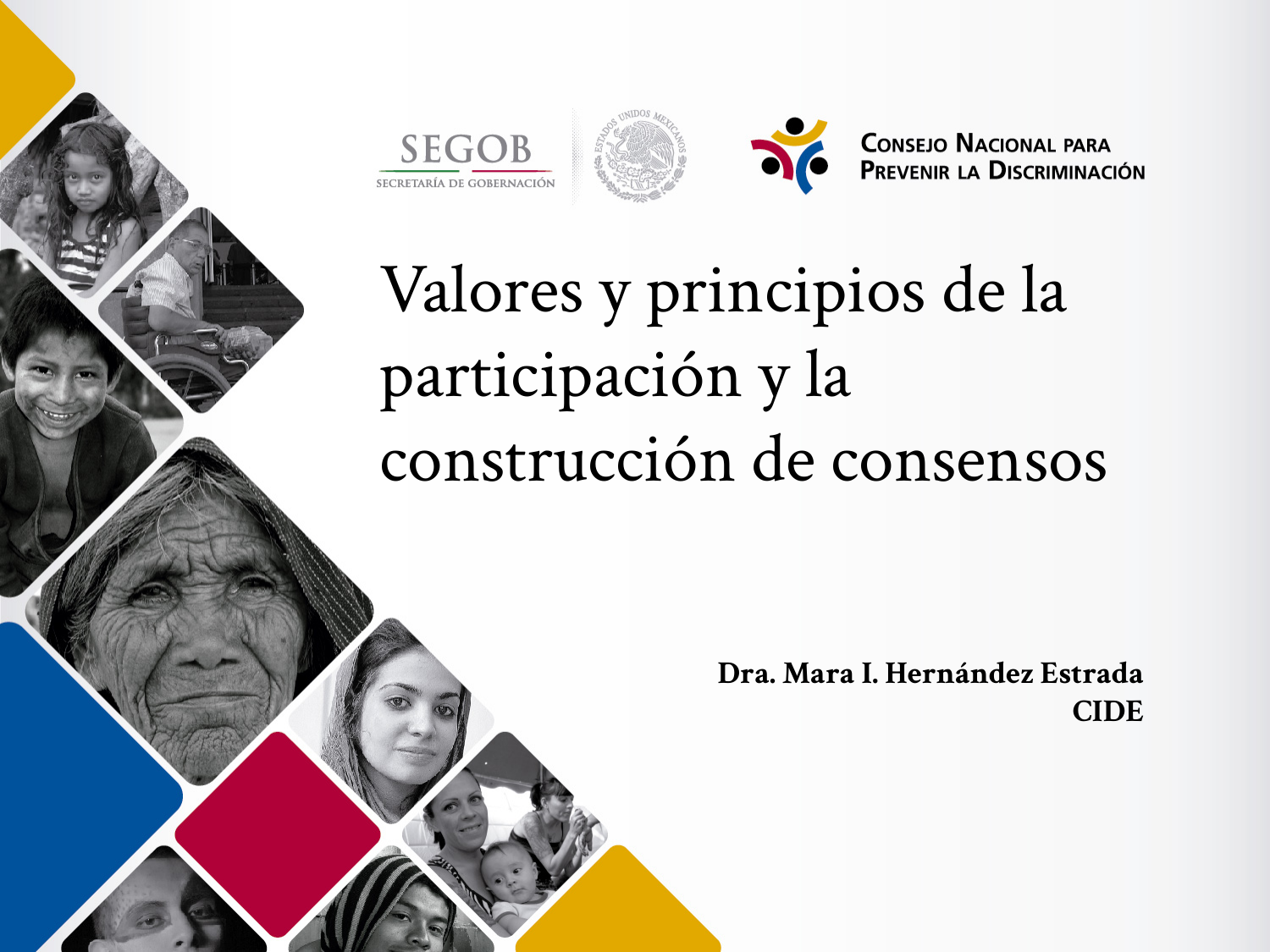

Valores y principios de la participación y la construcción de consensos

Dra. Mara I. Hernández Estrada
CIDE